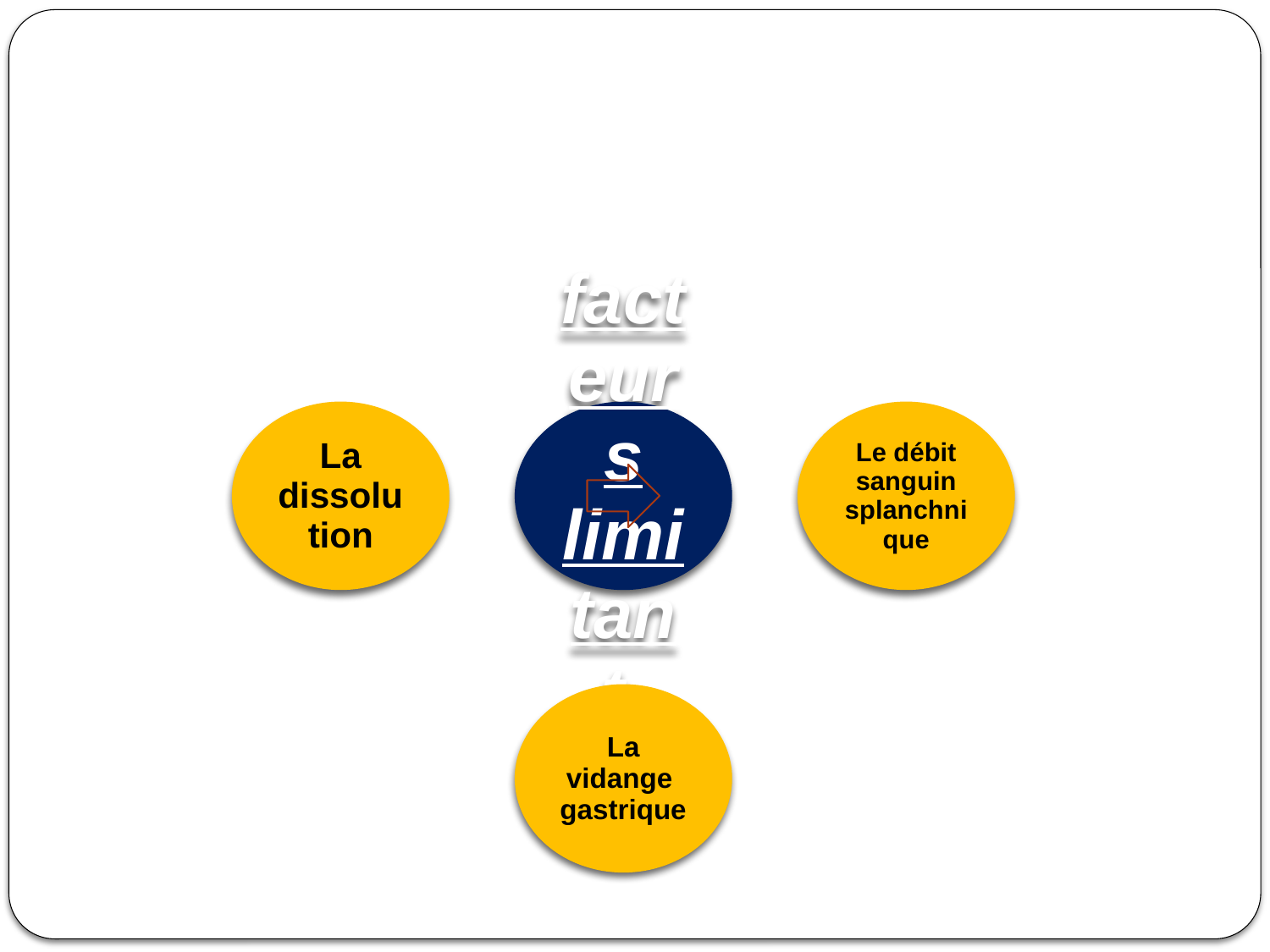

#
facteurs limitant
Le débit sanguin
splanchnique
La vidange
gastrique
La dissolution